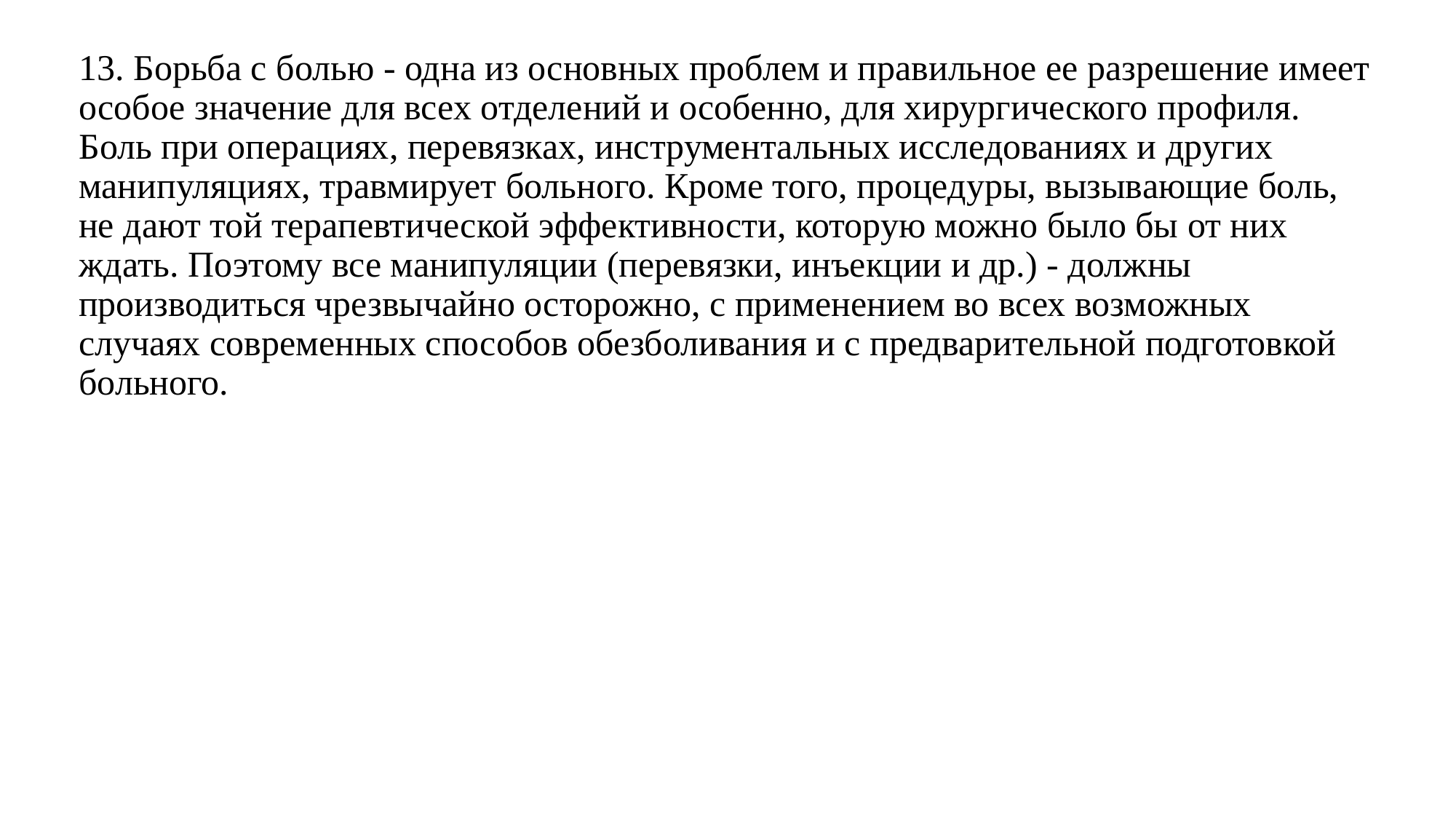

13. Борьба с болью - одна из основных проблем и правильное ее разрешение имеет особое значение для всех отделений и особенно, для хирургического профиля. Боль при операциях, перевязках, инструментальных исследованиях и других манипуляциях, травмирует больного. Кроме того, процедуры, вызывающие боль, не дают той терапевтической эффективности, которую можно было бы от них ждать. Поэтому все манипуляции (перевязки, инъекции и др.) - должны производиться чрезвычайно осторожно, с применением во всех возможных случаях современных способов обезболивания и с предварительной подготовкой больного.
#